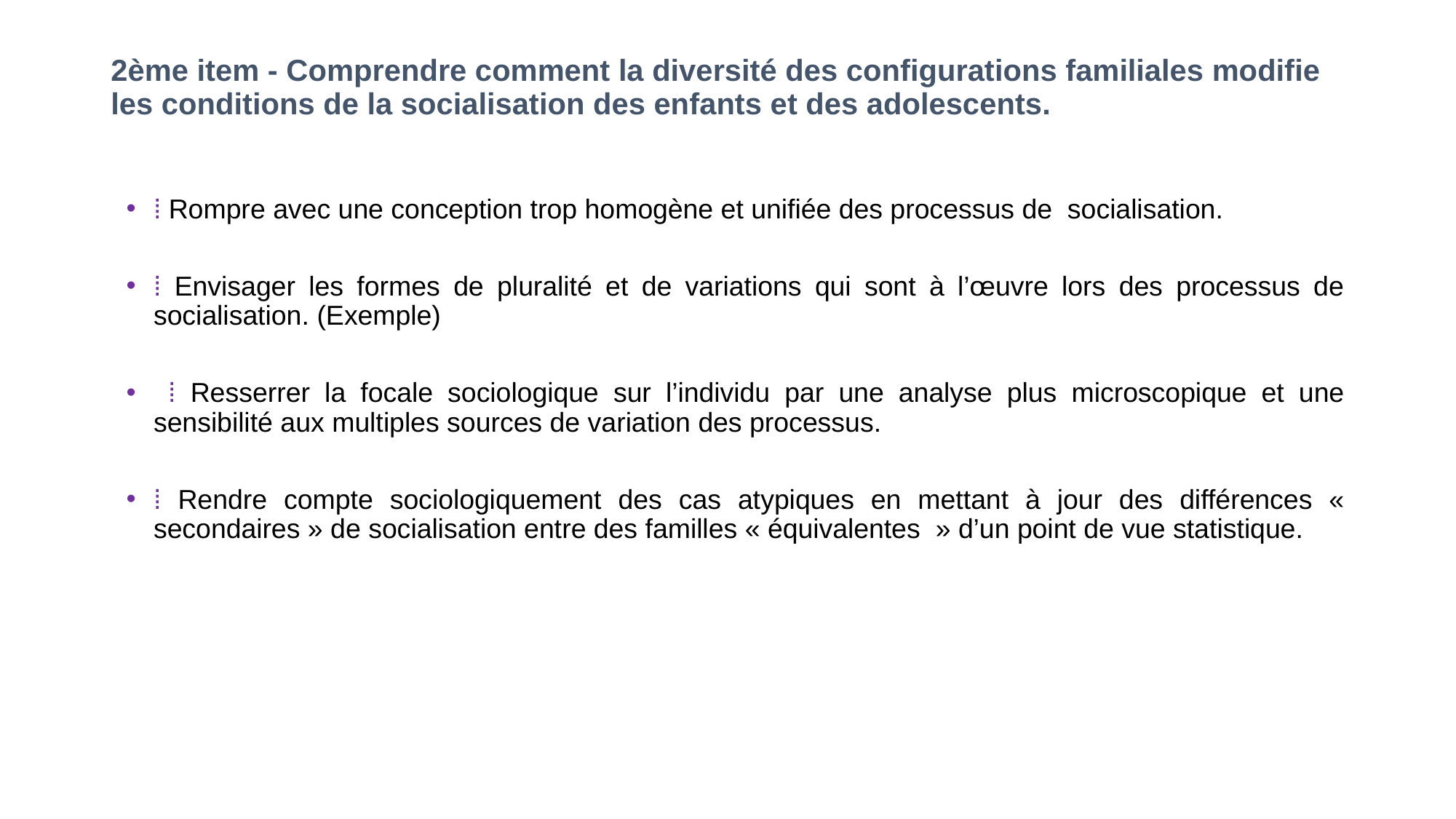

# 2ème item - Comprendre comment la diversité des configurations familiales modifie les conditions de la socialisation des enfants et des adolescents.

⁞ Rompre avec une conception trop homogène et unifiée des processus de  socialisation.

⁞ Envisager les formes de pluralité et de variations qui sont à l’œuvre lors des processus de socialisation. (Exemple)

 ⁞ Resserrer la focale sociologique sur l’individu par une analyse plus microscopique et une sensibilité aux multiples sources de variation des processus.

⁞ Rendre compte sociologiquement des cas atypiques en mettant à jour des différences « secondaires » de socialisation entre des familles « équivalentes  » d’un point de vue statistique.